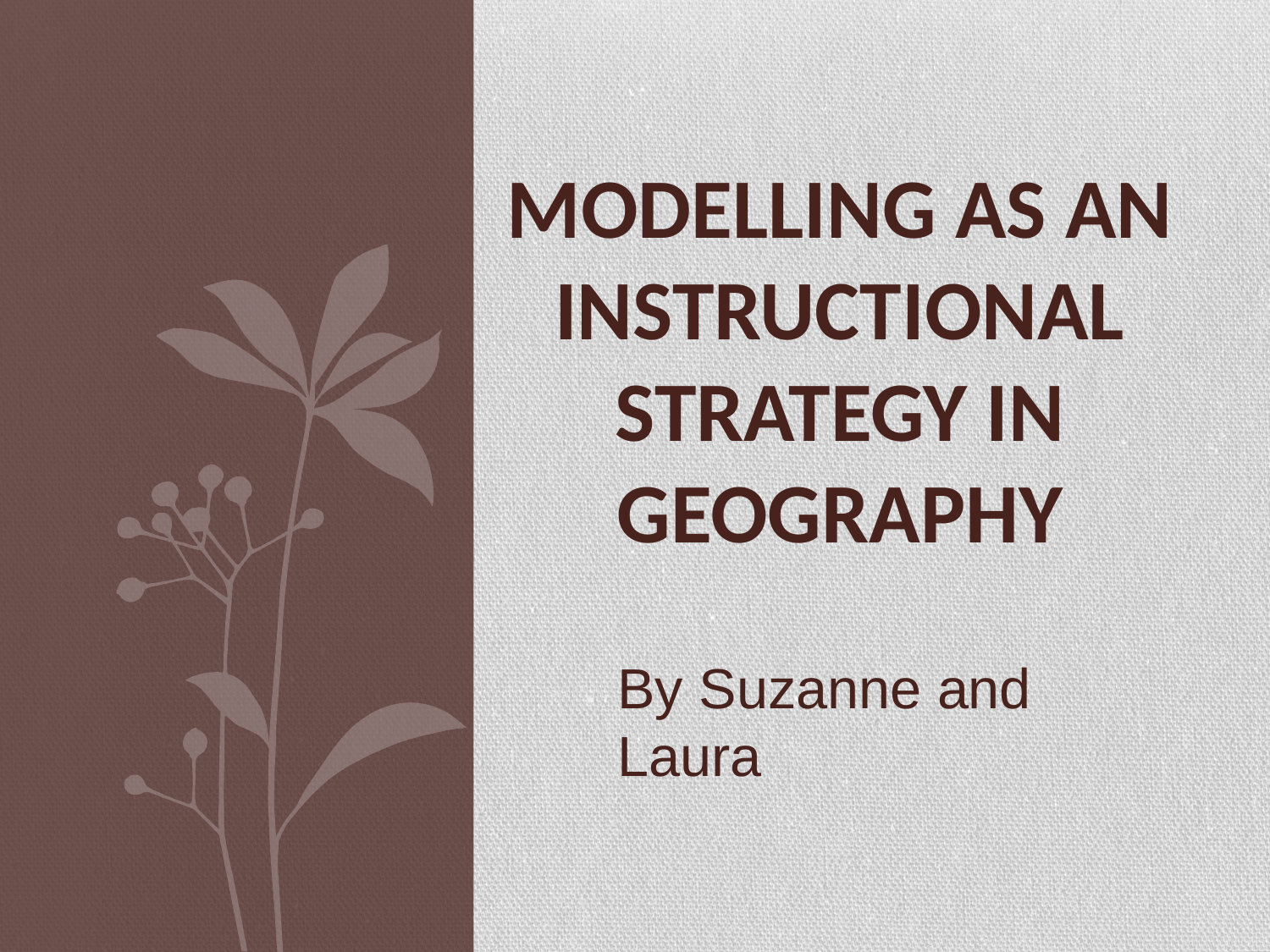

# Modelling as an instructional strategy in geography
By Suzanne and Laura